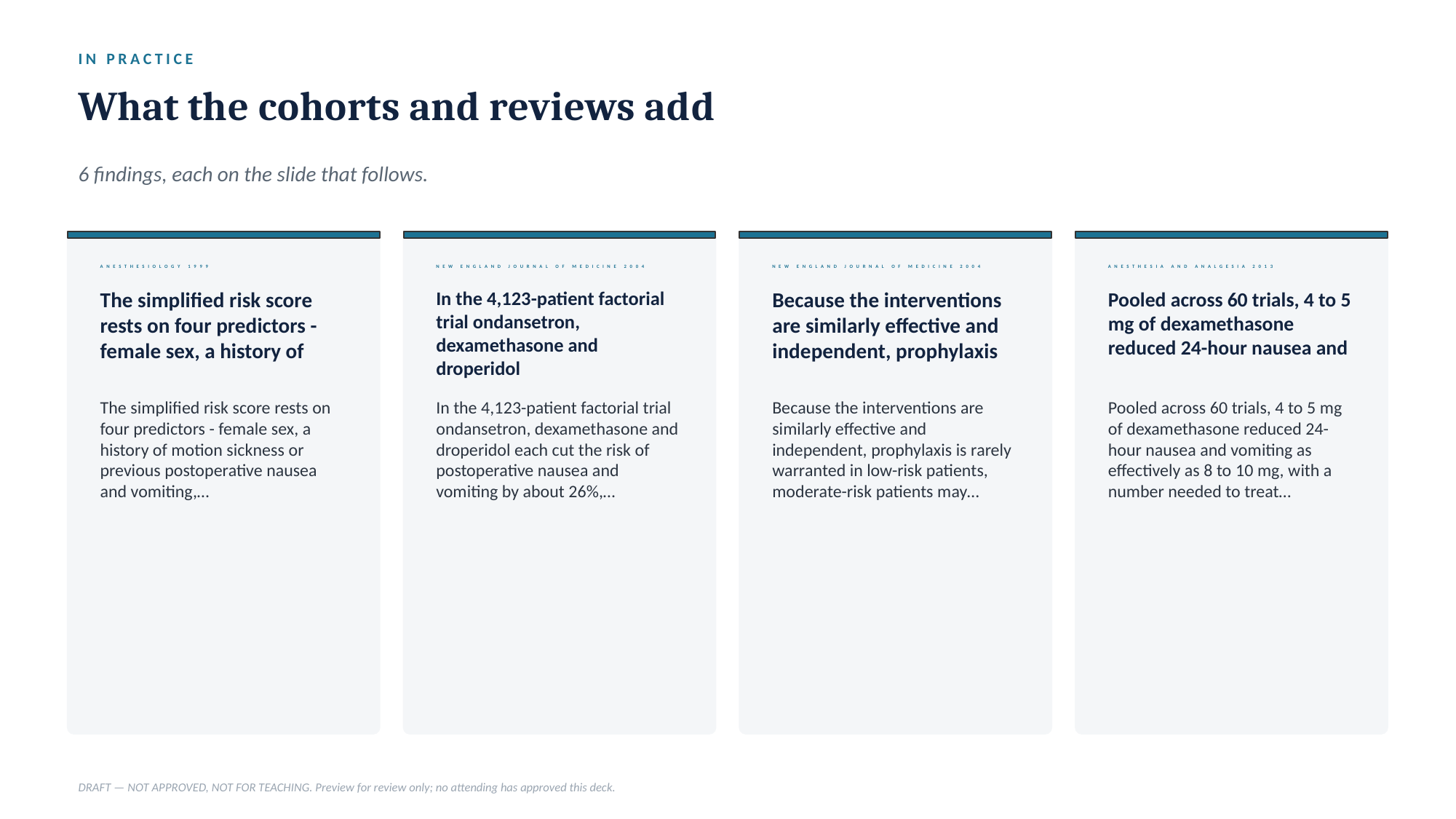

IN PRACTICE
What the cohorts and reviews add
6 findings, each on the slide that follows.

ANESTHESIOLOGY 1999
NEW ENGLAND JOURNAL OF MEDICINE 2004
NEW ENGLAND JOURNAL OF MEDICINE 2004
ANESTHESIA AND ANALGESIA 2013
The simplified risk score rests on four predictors - female sex, a history of
In the 4,123-patient factorial trial ondansetron, dexamethasone and droperidol
Because the interventions are similarly effective and independent, prophylaxis
Pooled across 60 trials, 4 to 5 mg of dexamethasone reduced 24-hour nausea and
The simplified risk score rests on four predictors - female sex, a history of motion sickness or previous postoperative nausea and vomiting,…
In the 4,123-patient factorial trial ondansetron, dexamethasone and droperidol each cut the risk of postoperative nausea and vomiting by about 26%,…
Because the interventions are similarly effective and independent, prophylaxis is rarely warranted in low-risk patients, moderate-risk patients may…
Pooled across 60 trials, 4 to 5 mg of dexamethasone reduced 24-hour nausea and vomiting as effectively as 8 to 10 mg, with a number needed to treat…
DRAFT — NOT APPROVED, NOT FOR TEACHING. Preview for review only; no attending has approved this deck.